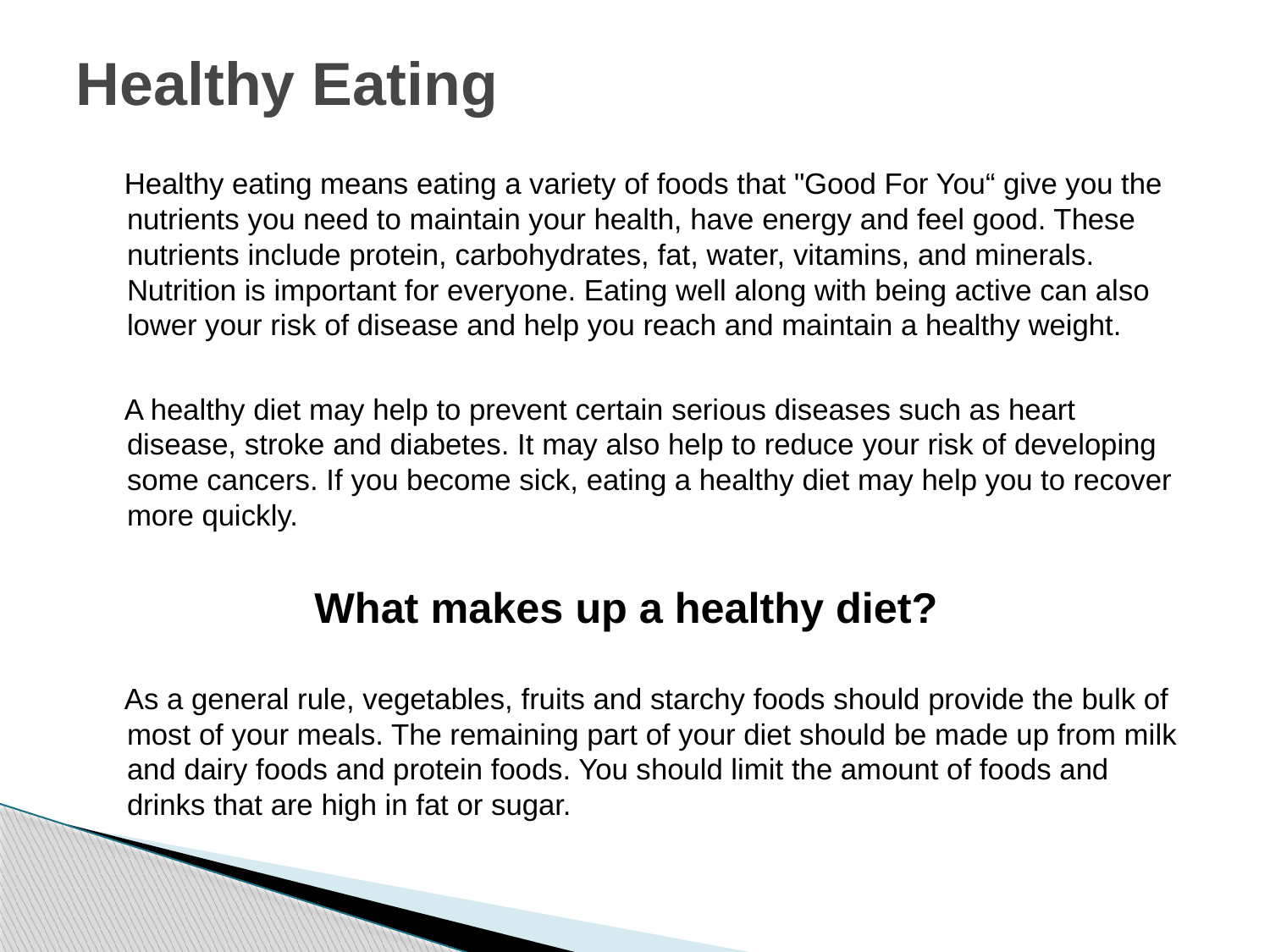

# Healthy Eating
    Healthy eating means eating a variety of foods that "Good For You“ give you the nutrients you need to maintain your health, have energy and feel good. These nutrients include protein, carbohydrates, fat, water, vitamins, and minerals. Nutrition is important for everyone. Eating well along with being active can also lower your risk of disease and help you reach and maintain a healthy weight.

    A healthy diet may help to prevent certain serious diseases such as heart disease, stroke and diabetes. It may also help to reduce your risk of developing some cancers. If you become sick, eating a healthy diet may help you to recover more quickly.

                           What makes up a healthy diet?

    As a general rule, vegetables, fruits and starchy foods should provide the bulk of most of your meals. The remaining part of your diet should be made up from milk and dairy foods and protein foods. You should limit the amount of foods and drinks that are high in fat or sugar.